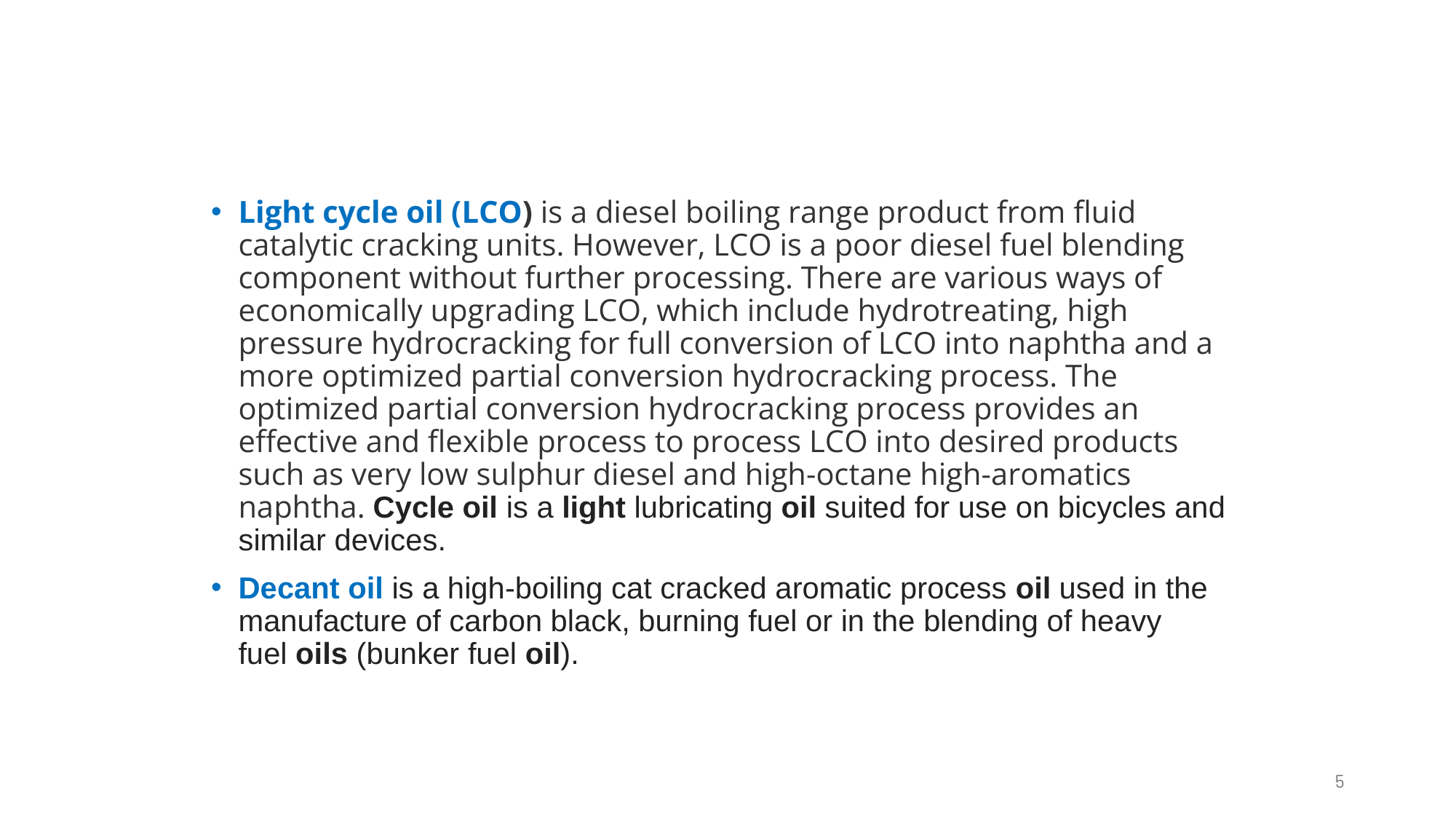

#
Light cycle oil (LCO) is a diesel boiling range product from fluid catalytic cracking units. However, LCO is a poor diesel fuel blending component without further processing. There are various ways of economically upgrading LCO, which include hydrotreating, high pressure hydrocracking for full conversion of LCO into naphtha and a more optimized partial conversion hydrocracking process. The optimized partial conversion hydrocracking process provides an effective and flexible process to process LCO into desired products such as very low sulphur diesel and high-octane high-aromatics naphtha. Cycle oil is a light lubricating oil suited for use on bicycles and similar devices.
Decant oil is a high-boiling cat cracked aromatic process oil used in the manufacture of carbon black, burning fuel or in the blending of heavy fuel oils (bunker fuel oil).
5